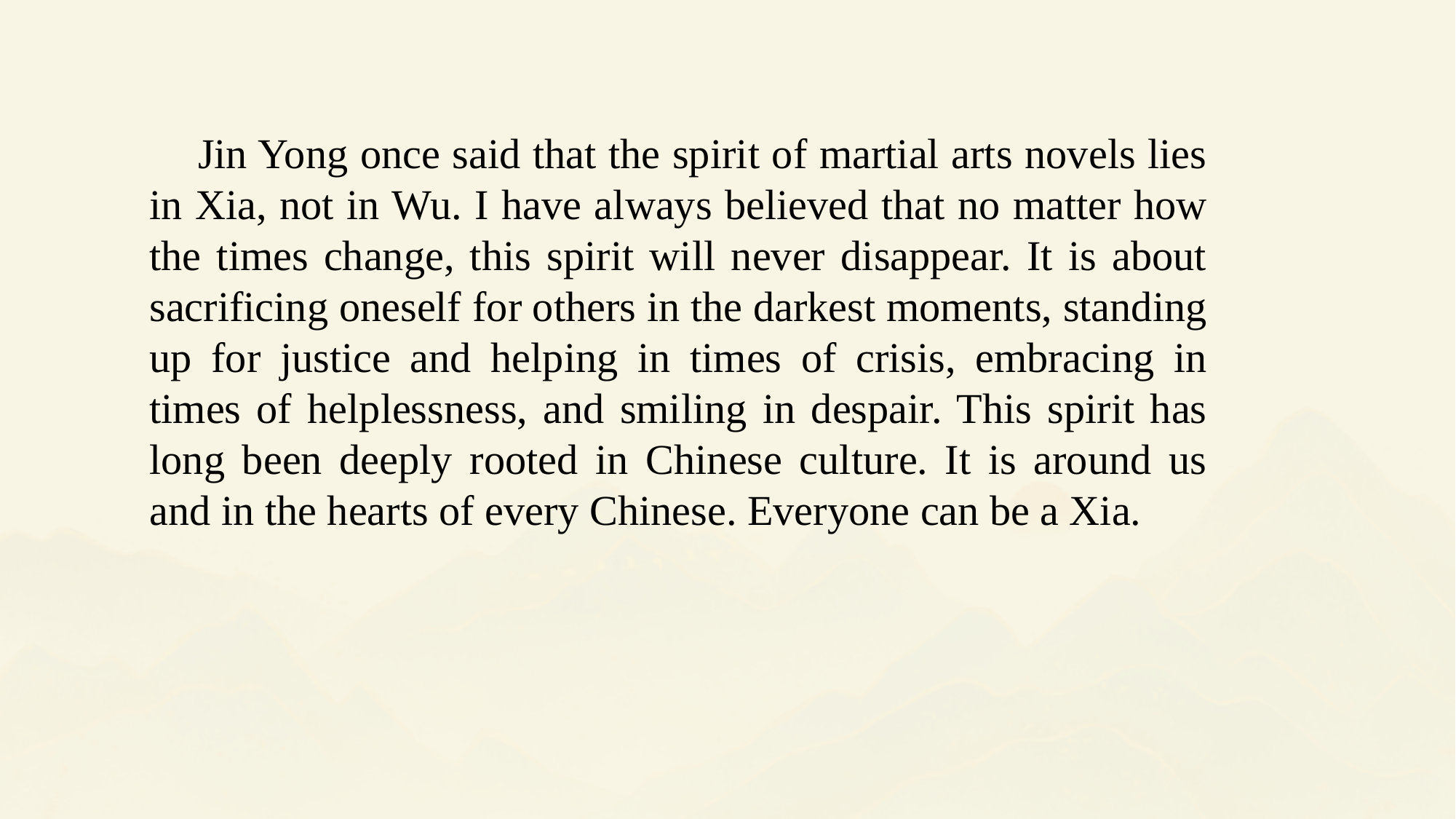

Jin Yong once said that the spirit of martial arts novels lies in Xia, not in Wu. I have always believed that no matter how the times change, this spirit will never disappear. It is about sacrificing oneself for others in the darkest moments, standing up for justice and helping in times of crisis, embracing in times of helplessness, and smiling in despair. This spirit has long been deeply rooted in Chinese culture. It is around us and in the hearts of every Chinese. Everyone can be a Xia.